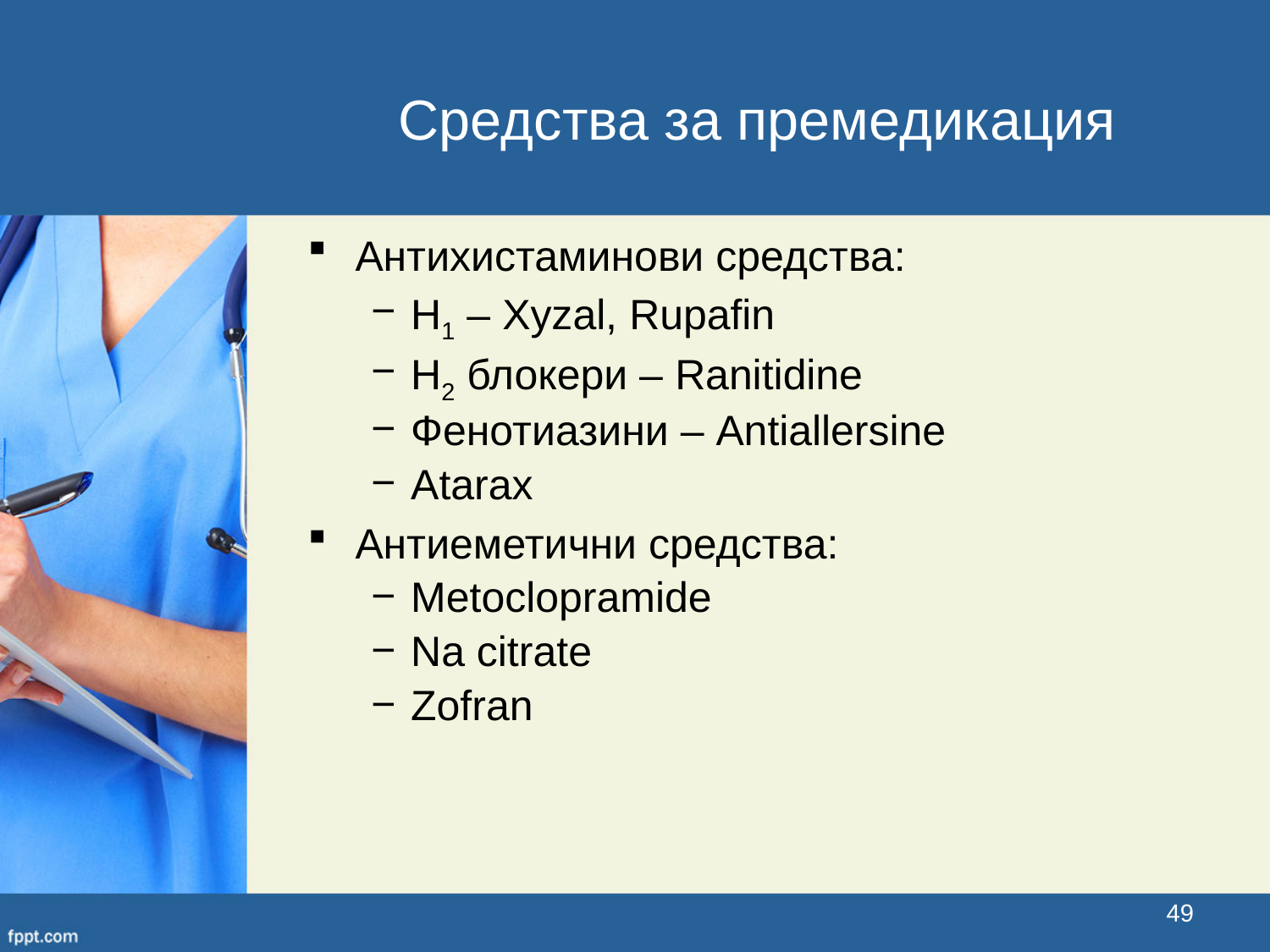

Средства за премедикация
Антихистаминови средства:
Н1 – Xyzal, Rupafin
Н2 блокери – Ranitidine
Фенотиазини – Antiallersine
Atarax
Антиеметични средства:
Metoclopramide
Na citrate
Zofran
49